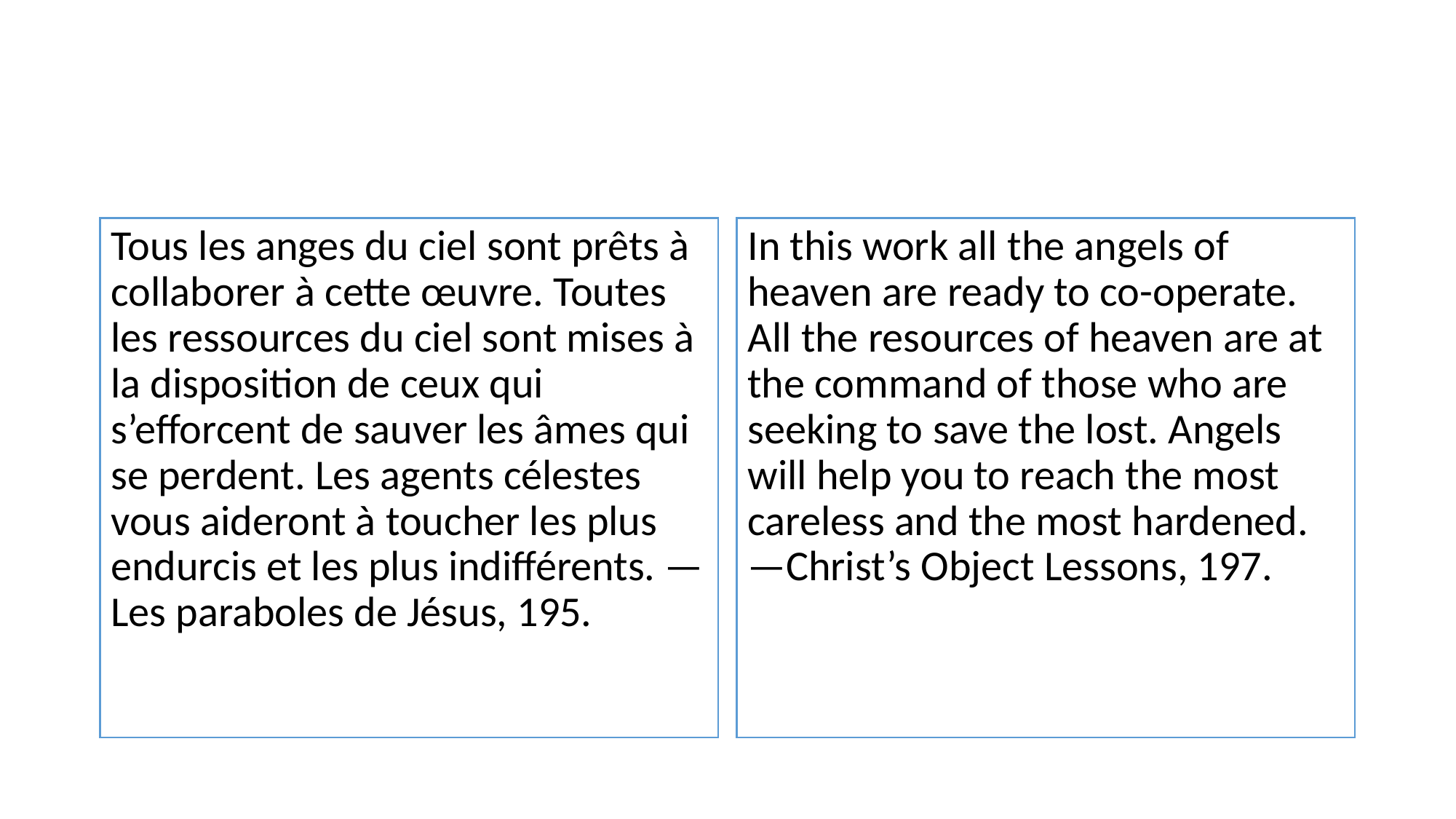

#
Tous les anges du ciel sont prêts à collaborer à cette œuvre. Toutes les ressources du ciel sont mises à la disposition de ceux qui s’efforcent de sauver les âmes qui se perdent. Les agents célestes vous aideront à toucher les plus endurcis et les plus indifférents. — Les paraboles de Jésus, 195.
In this work all the angels of heaven are ready to co-operate. All the resources of heaven are at the command of those who are seeking to save the lost. Angels will help you to reach the most careless and the most hardened.—Christ’s Object Lessons, 197.